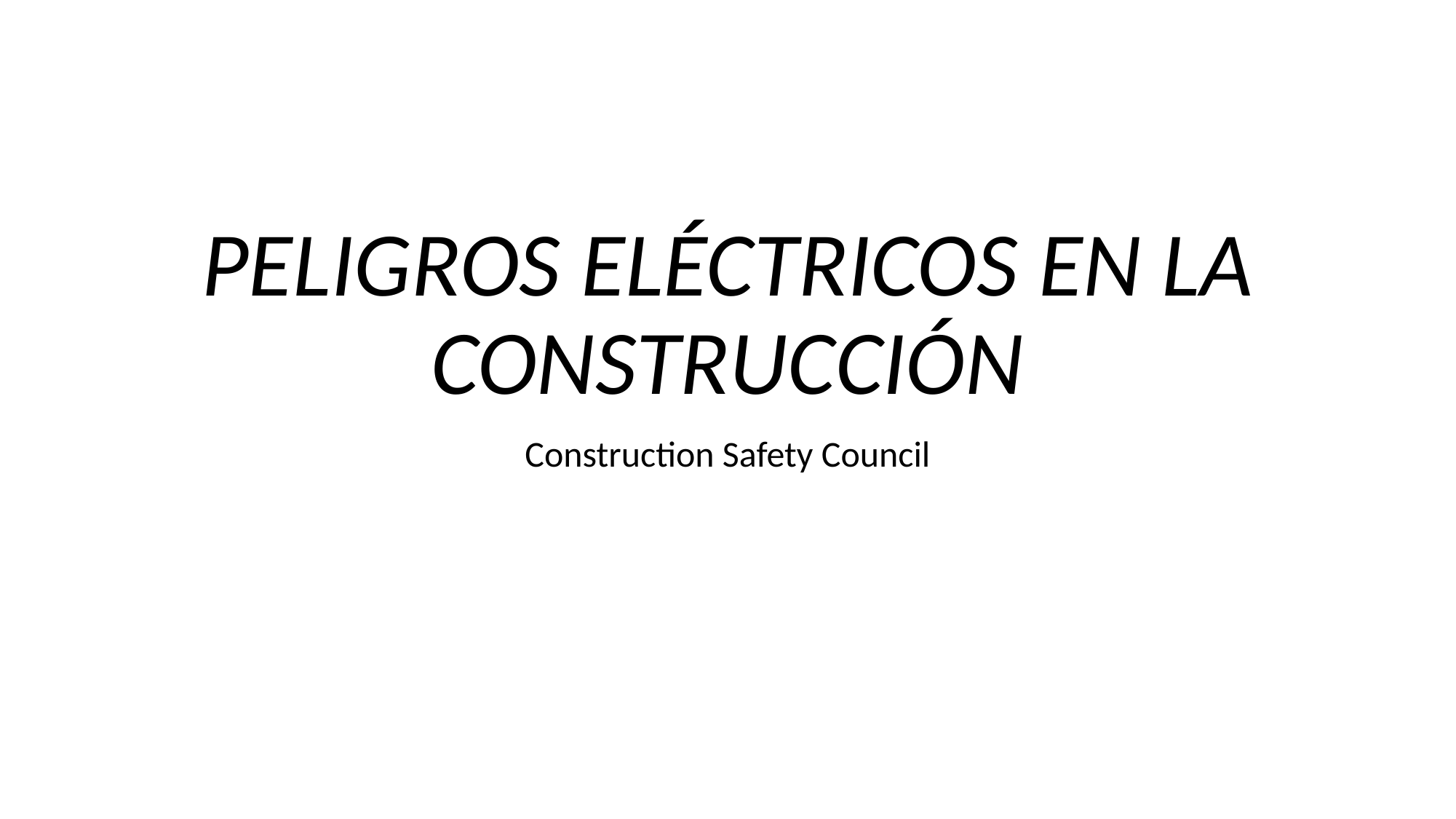

# Peligros Eléctricos en la Construcción
Construction Safety Council